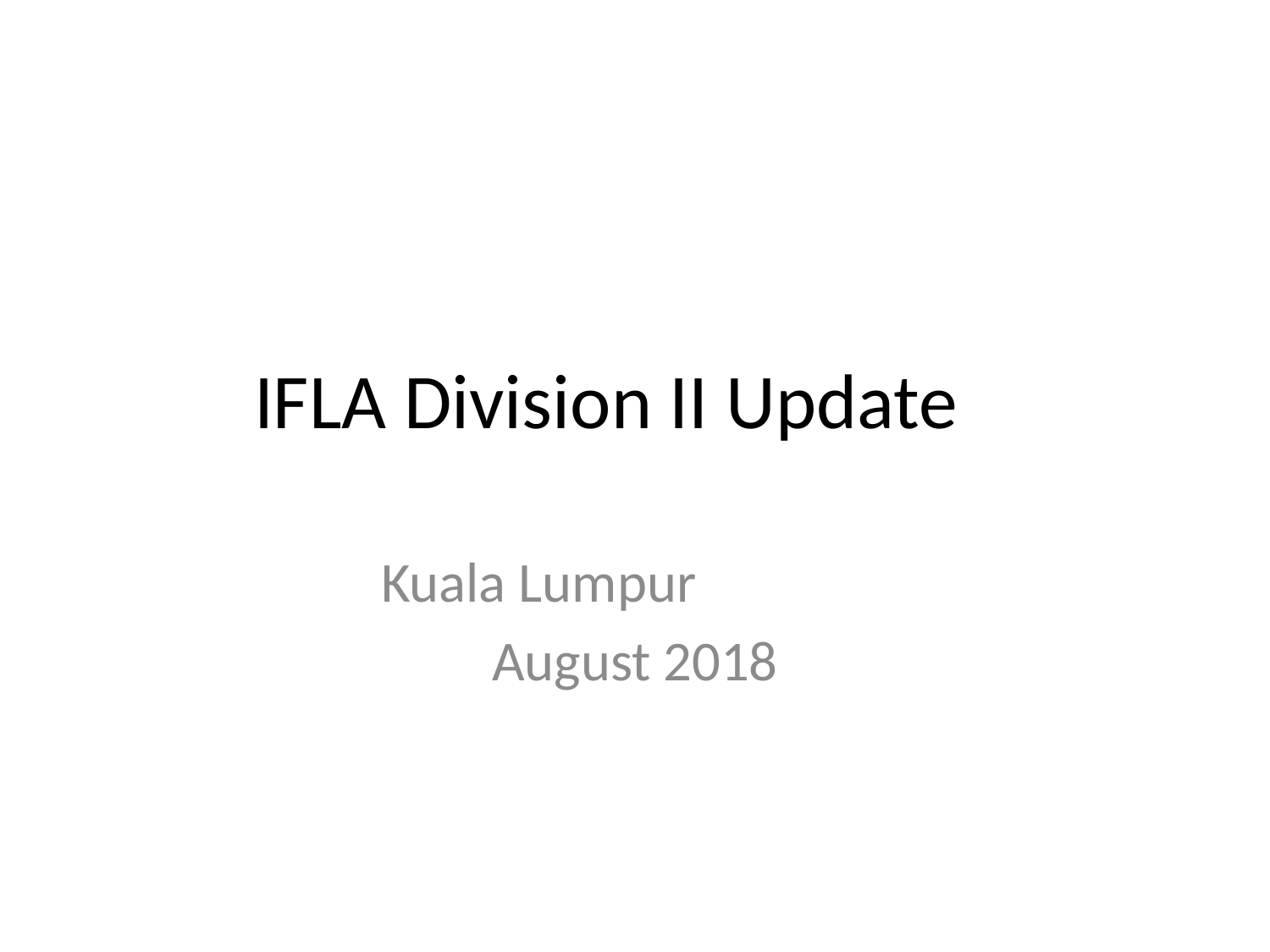

# IFLA Division II Update
Kuala Lumpur
August 2018